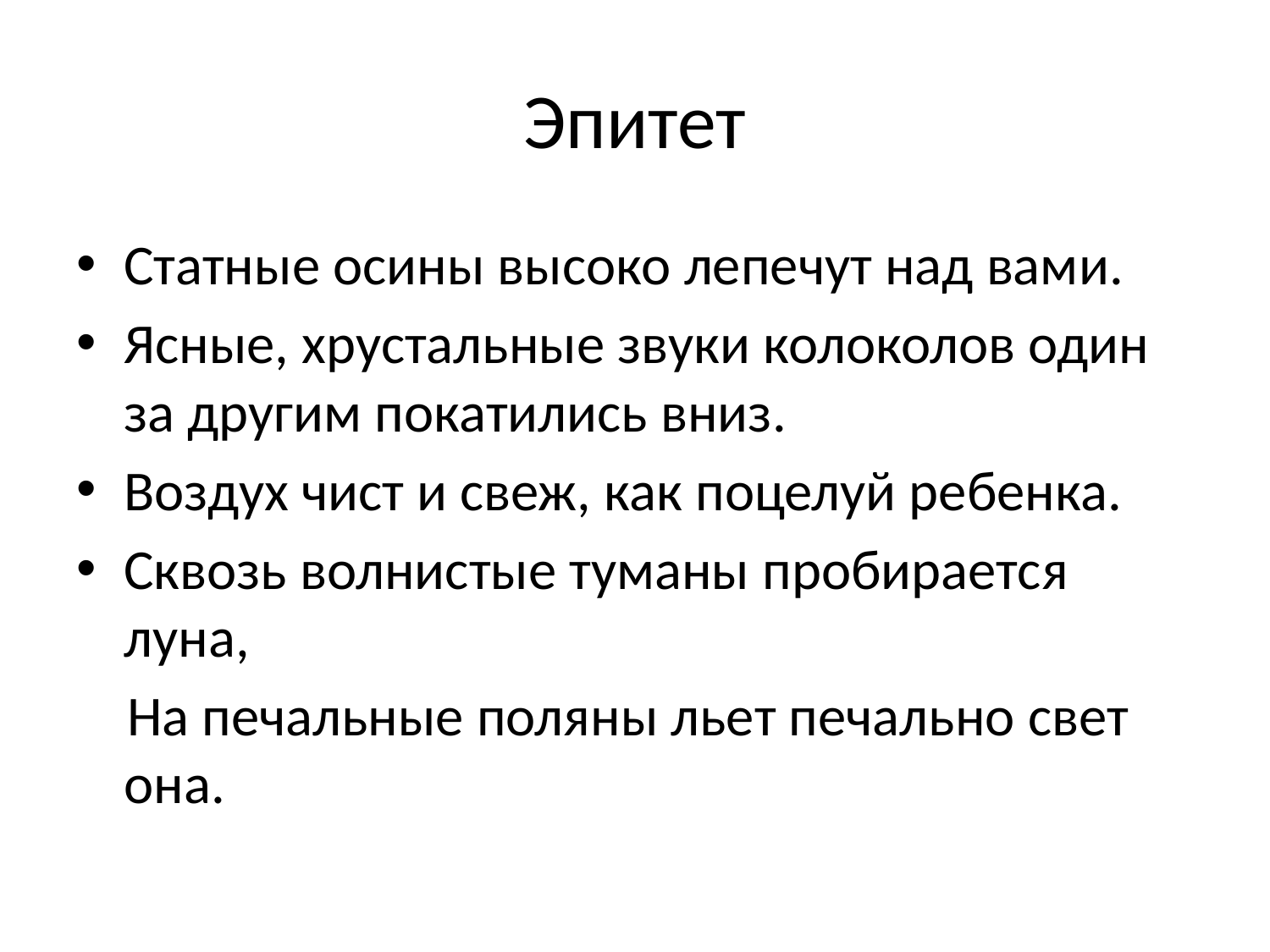

# Эпитет
Статные осины высоко лепечут над вами.
Ясные, хрустальные звуки колоколов один за другим покатились вниз.
Воздух чист и свеж, как поцелуй ребенка.
Сквозь волнистые туманы пробирается луна,
    На печальные поляны льет печально свет она.